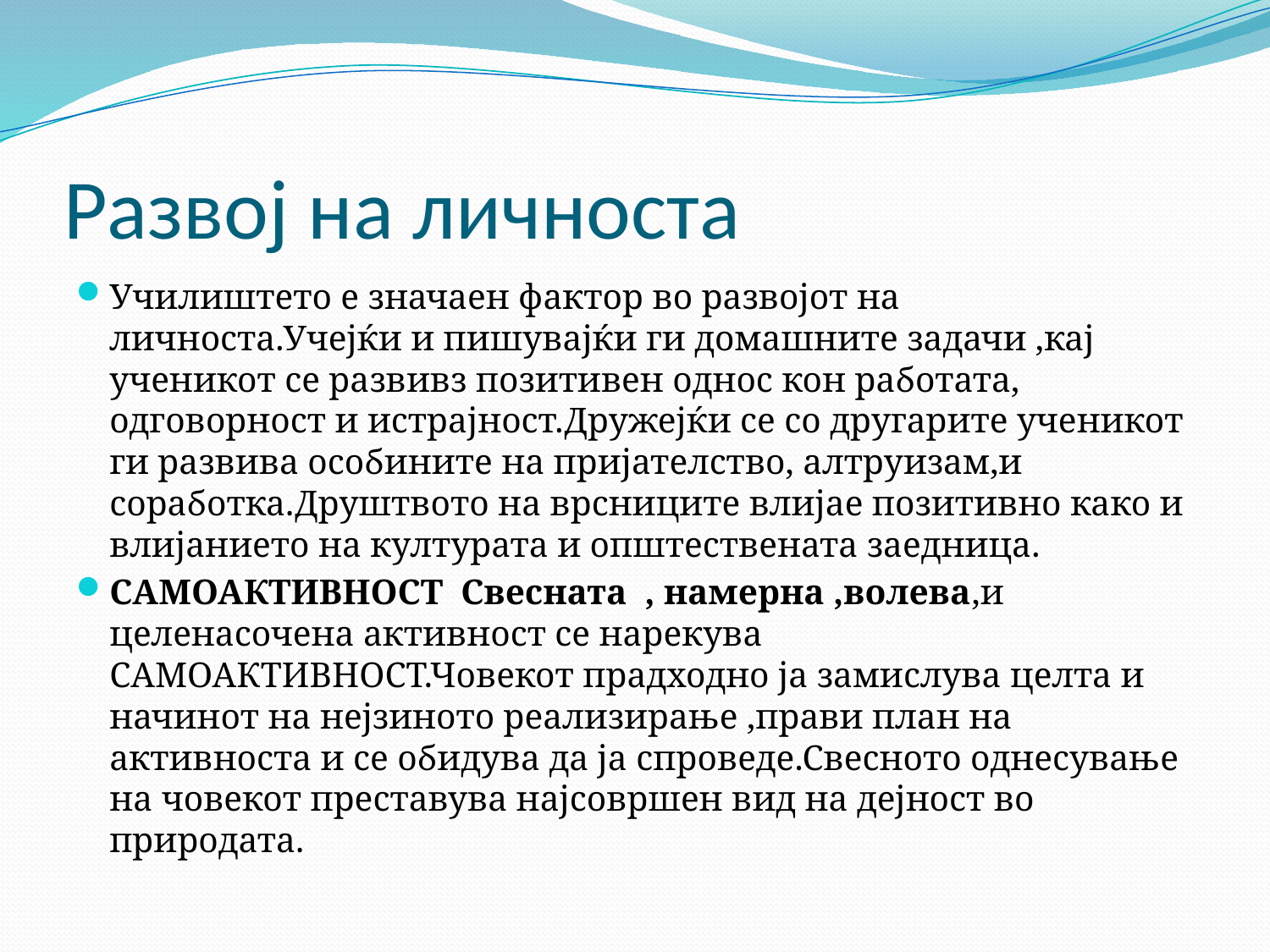

# Развој на личноста
Училиштето е значаен фактор во развојот на личноста.Учејќи и пишувајќи ги домашните задачи ,кај ученикот се развивз позитивен однос кон работата, одговорност и истрајност.Дружејќи се со другарите ученикот ги развива особините на пријателство, алтруизам,и соработка.Друштвото на врсниците влијае позитивно како и  влијанието на културата и општествената заедница.
САМОАКТИВНОСТ  Свесната  , намерна ,волева,и целенасочена активност се нарекува САМОАКТИВНОСТ.Човекот прадходно ја замислува целта и начинот на нејзиното реализирање ,прави план на активноста и се обидува да ја спроведе.Свесното однесување на човекот преставува најсовршен вид на дејност во природата.